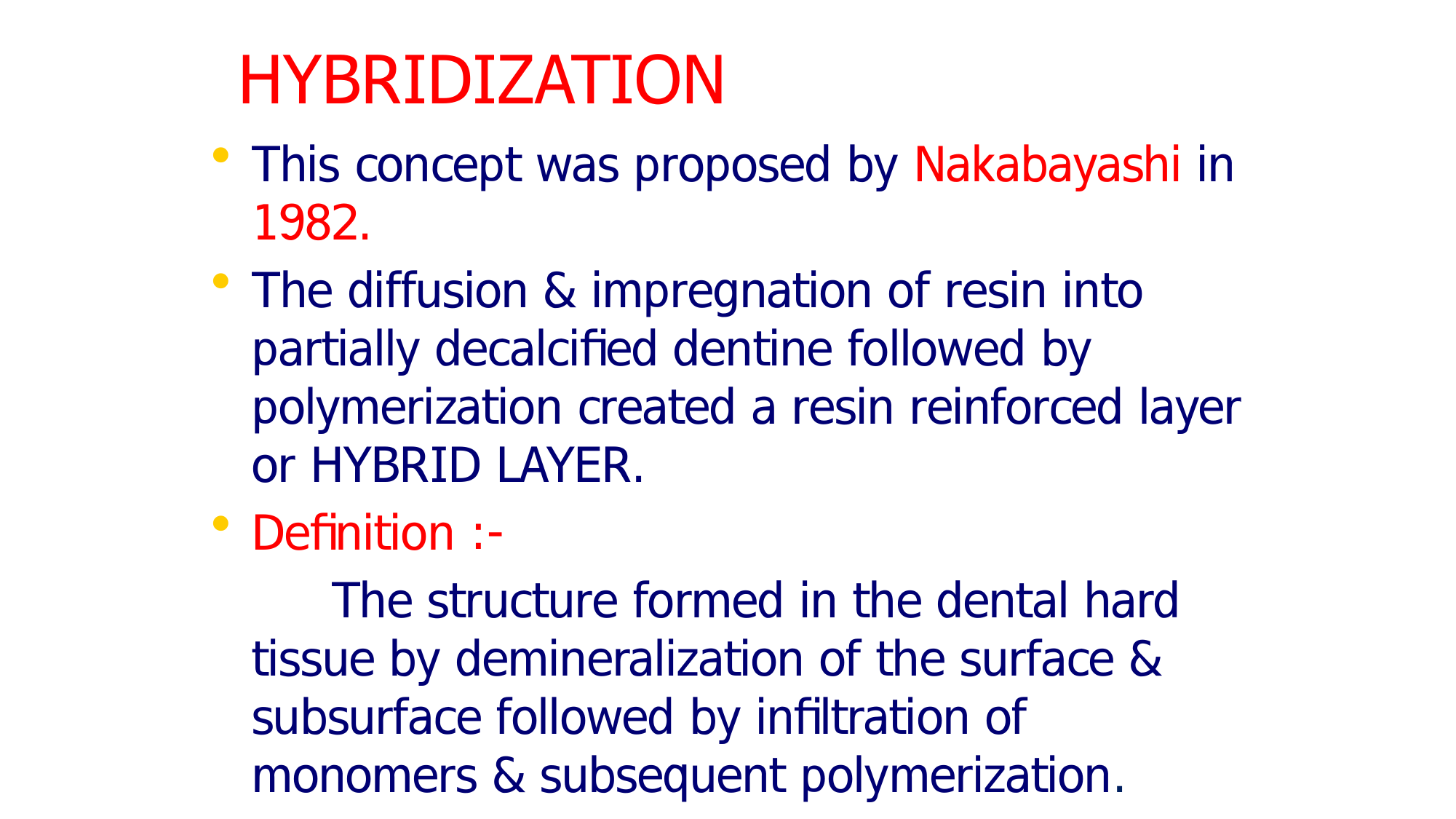

HYBRIDIZATION
This concept was proposed by Nakabayashi in 1982.
The diffusion & impregnation of resin into partially decalcified dentine followed by polymerization created a resin reinforced layer or HYBRID LAYER.
Definition :-
        The structure formed in the dental hard tissue by demineralization of the surface & subsurface followed by infiltration of monomers & subsequent polymerization.